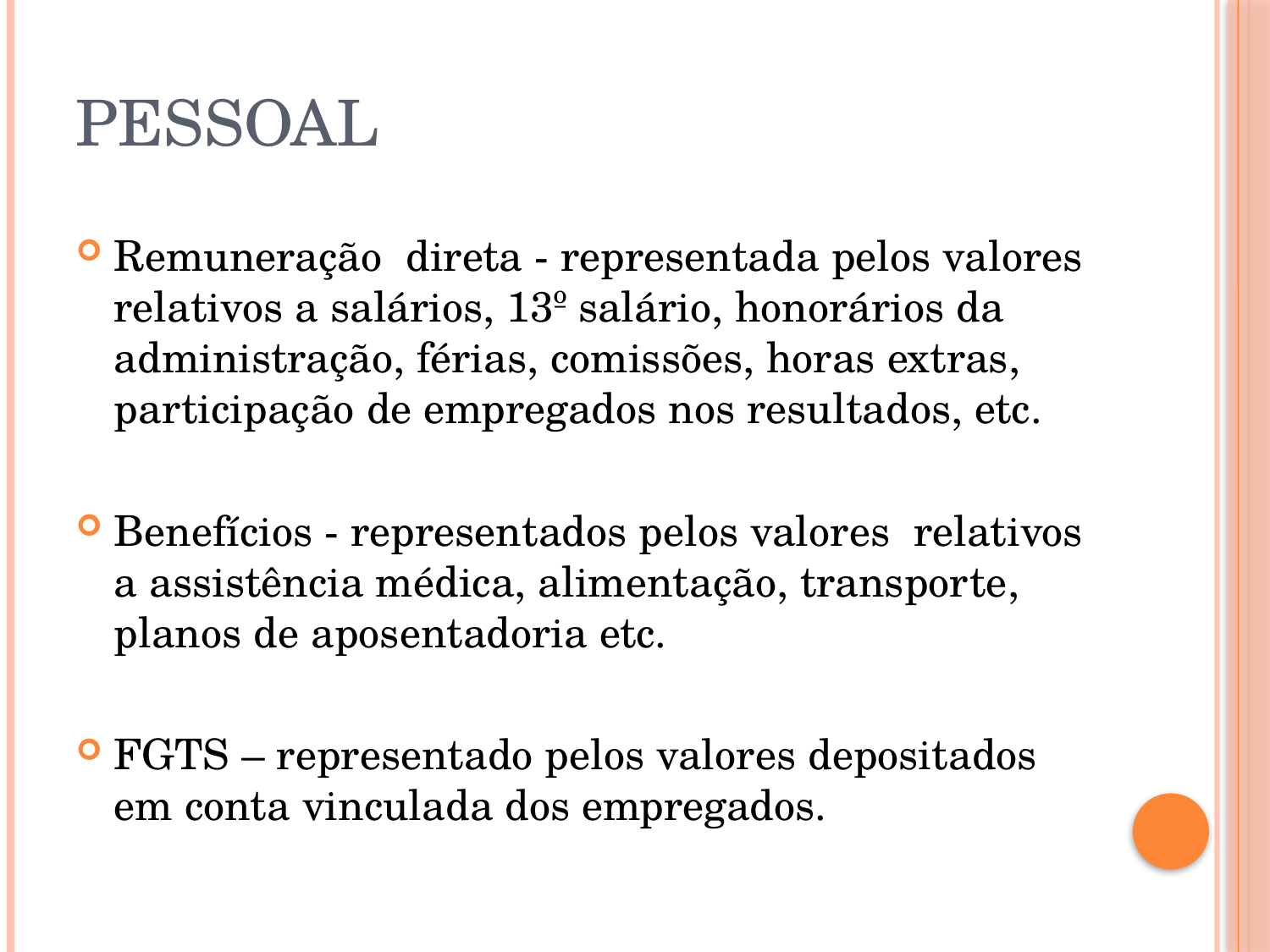

# Pessoal
Remuneração  direta - representada pelos valores relativos a salários, 13º salário, honorários da administração, férias, comissões, horas extras, participação de empregados nos resultados, etc.

Benefícios - representados pelos valores  relativos a assistência médica, alimentação, transporte, planos de aposentadoria etc.

FGTS – representado pelos valores depositados em conta vinculada dos empregados.